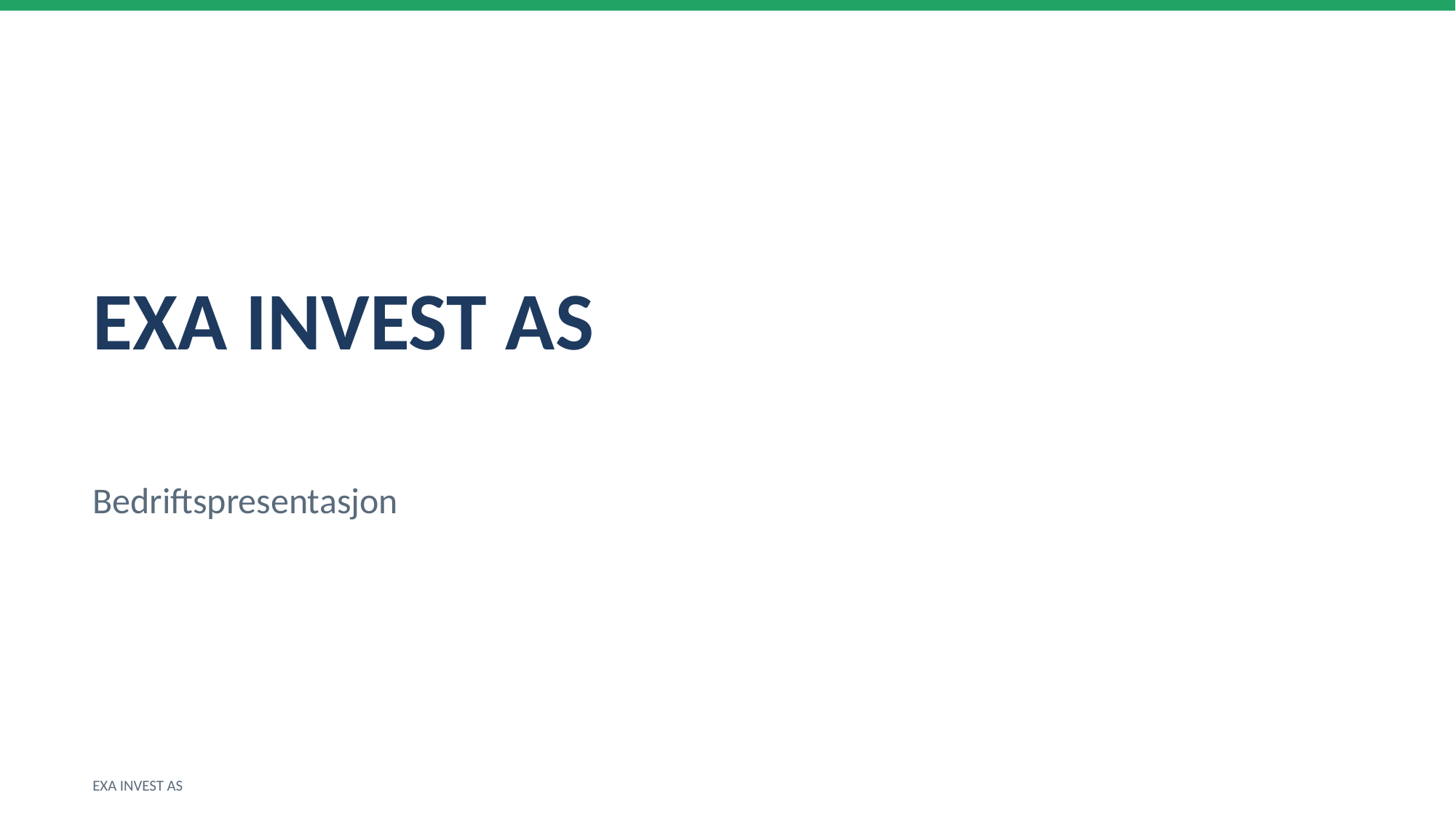

EXA INVEST AS
Bedriftspresentasjon
EXA INVEST AS